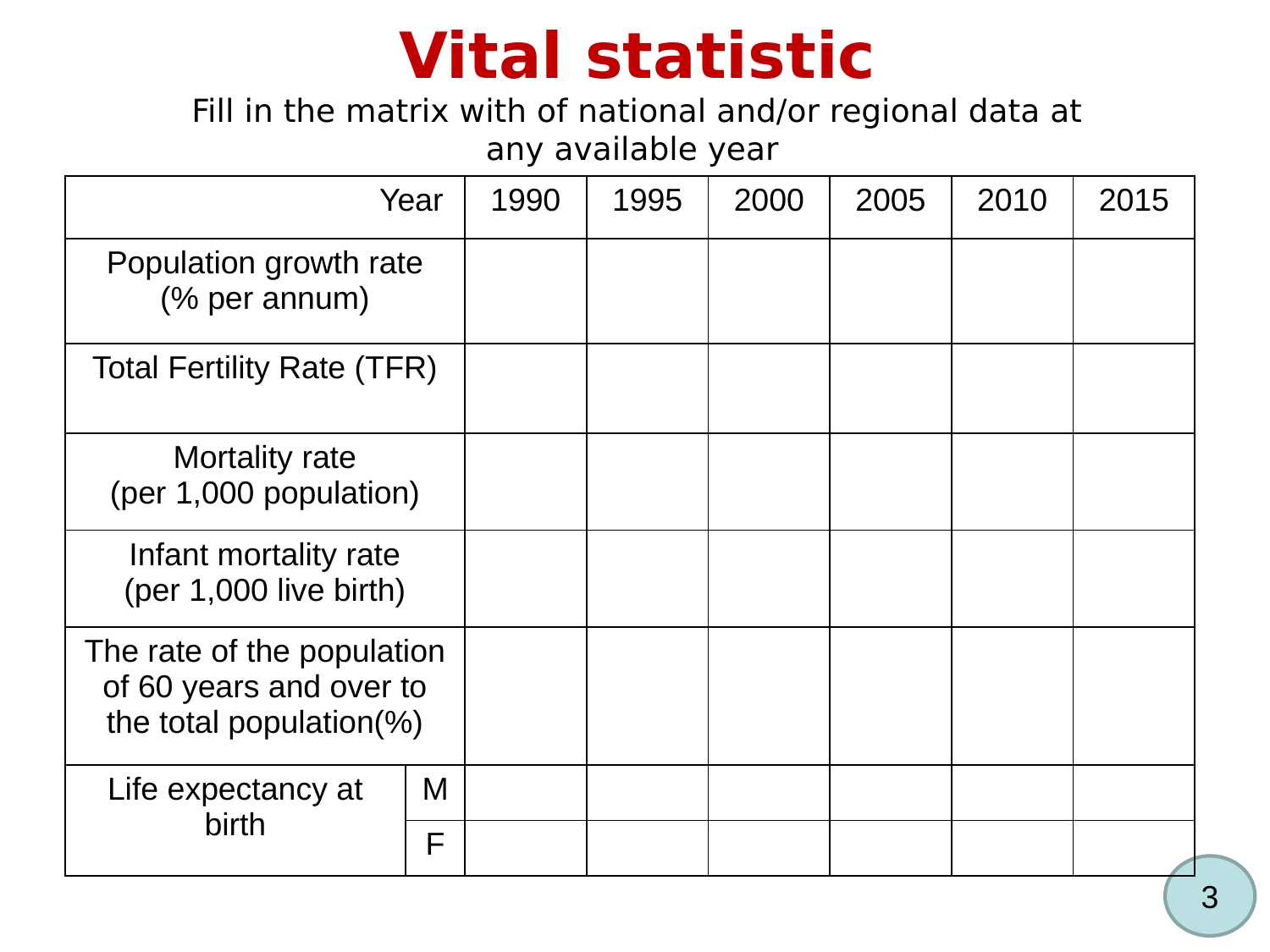

# Vital statistic Fill in the matrix with of national and/or regional data at any available year
| Year |  | 1990 | 1995 | 2000 | 2005 | 2010 | 2015 |
| --- | --- | --- | --- | --- | --- | --- | --- |
| Population growth rate (% per annum) |  |  |  |  |  |  |  |
| Total Fertility Rate (TFR) |  |  |  |  |  |  |  |
| Mortality rate (per 1,000 population) |  |  |  |  |  |  |  |
| Infant mortality rate (per 1,000 live birth) |  |  |  |  |  |  |  |
| The rate of the population of 60 years and over to the total population(%) |  |  |  |  |  |  |  |
| Life expectancy at birth | M |  |  |  |  |  |  |
|  | F |  |  |  |  |  |  |
3